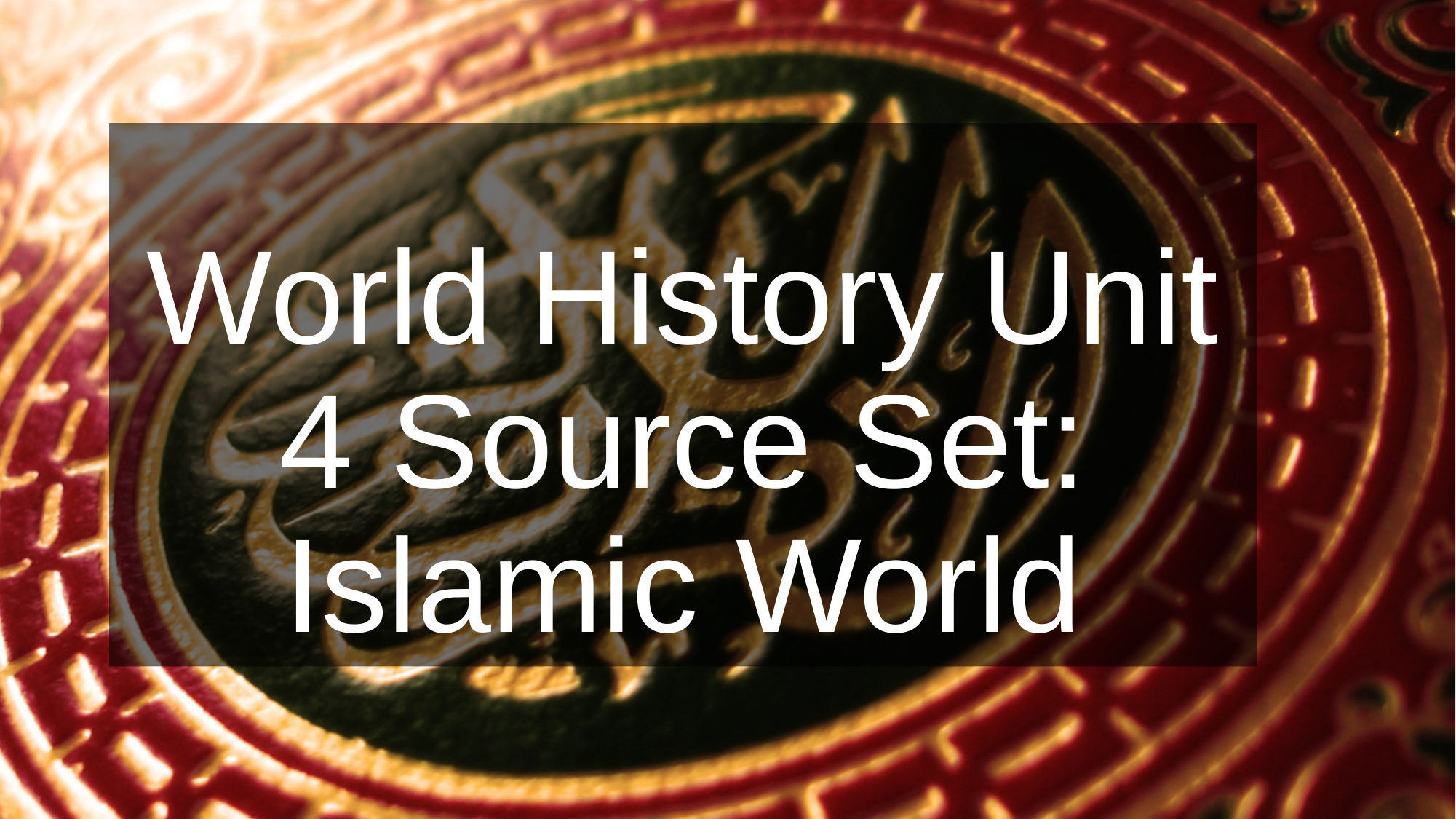

# World History Unit 4 Source Set: Islamic World